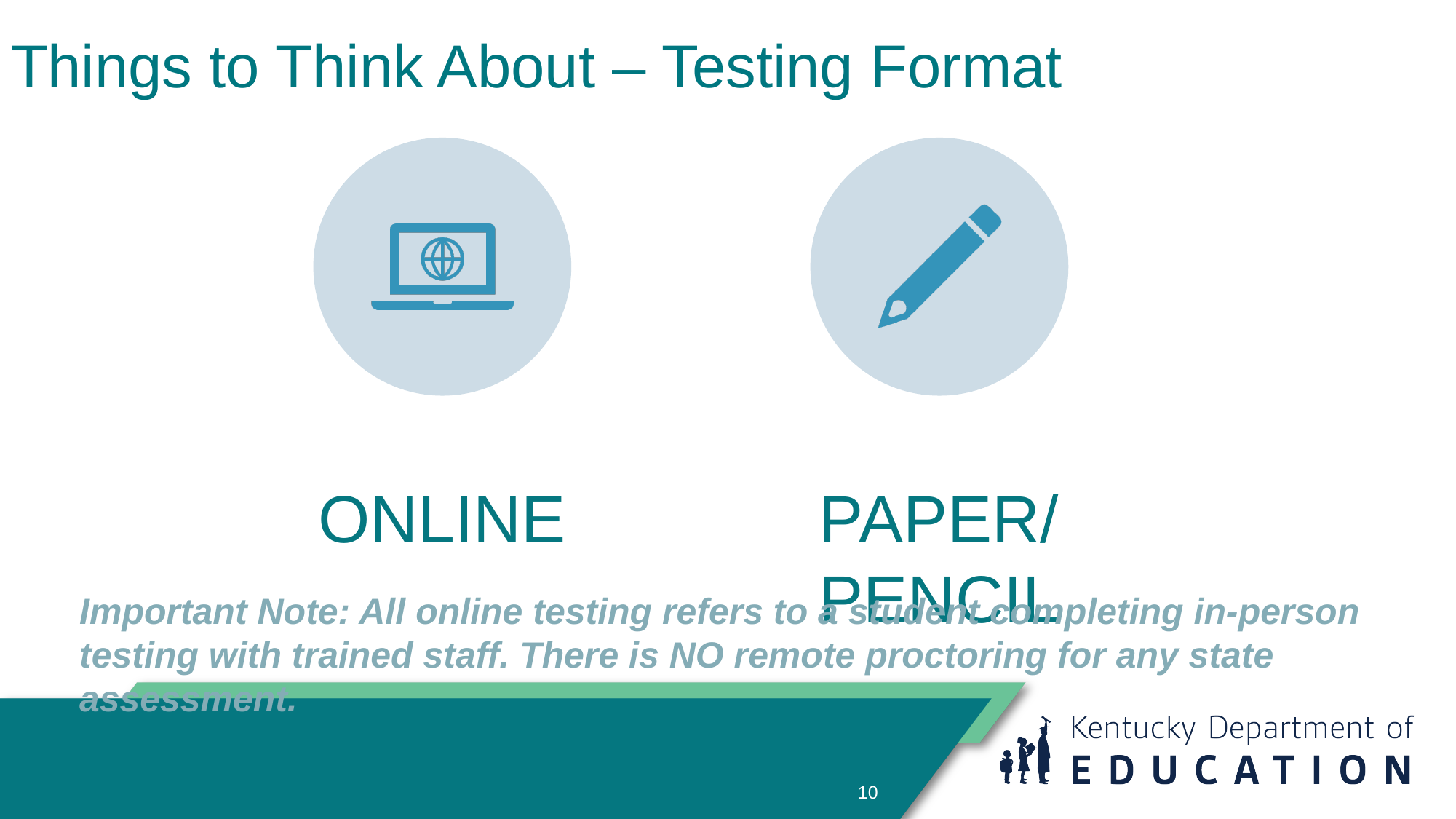

# Things to Think About – Testing Format
Online
Paper/Pencil
Important Note: All online testing refers to a student completing in-person testing with trained staff. There is NO remote proctoring for any state assessment.